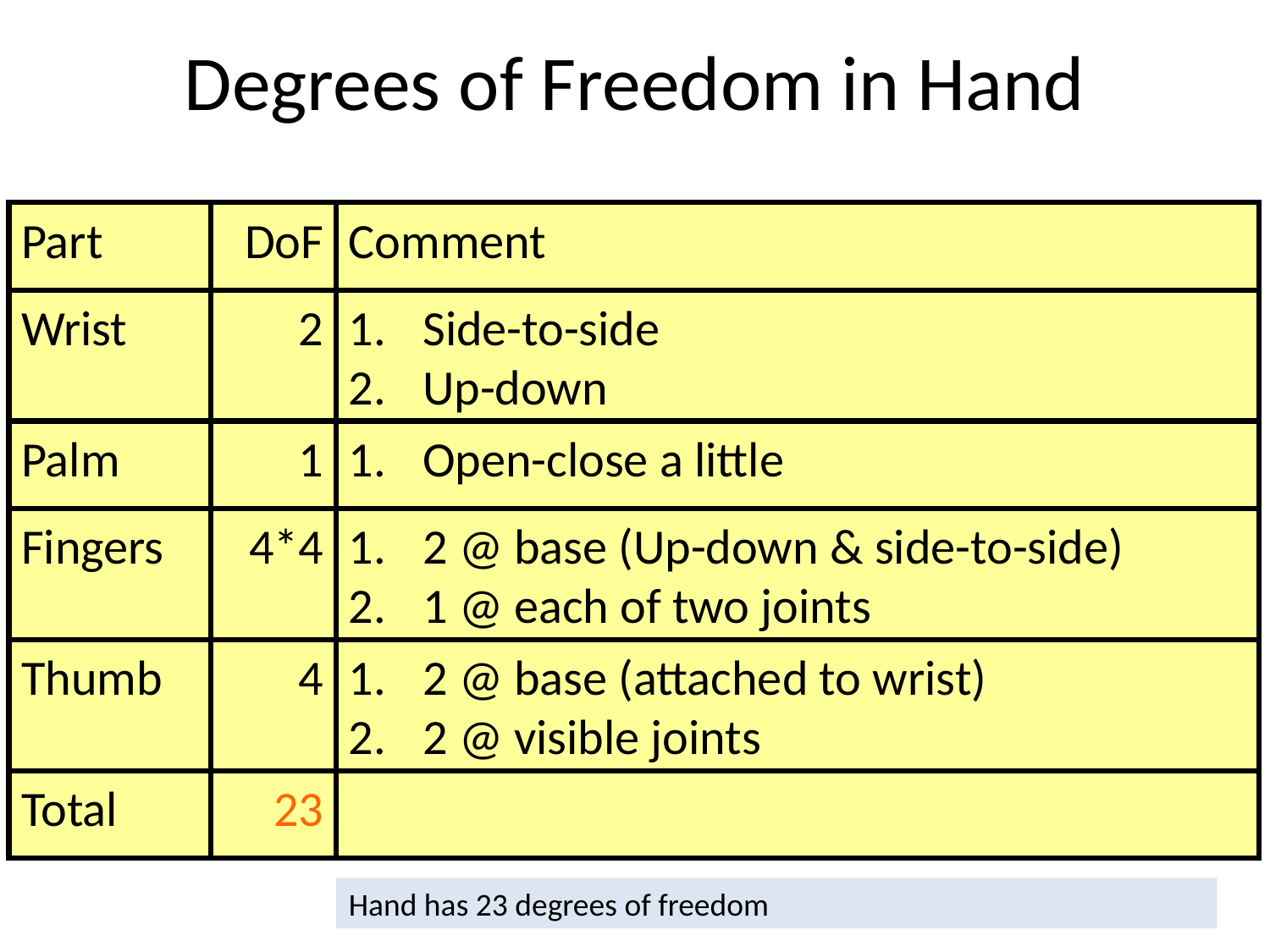

# Degrees of Freedom in Hand
Part

DoF

Comment

Wrist

2
Side-to-side
Up-down
Palm

1
Open-close a little
Fingers

4*4
2 @ base (Up-down & side-to-side)
1 @ each of two joints
Thumb

4
2 @ base (attached to wrist)
2 @ visible joints
Total

23

Hand has 23 degrees of freedom